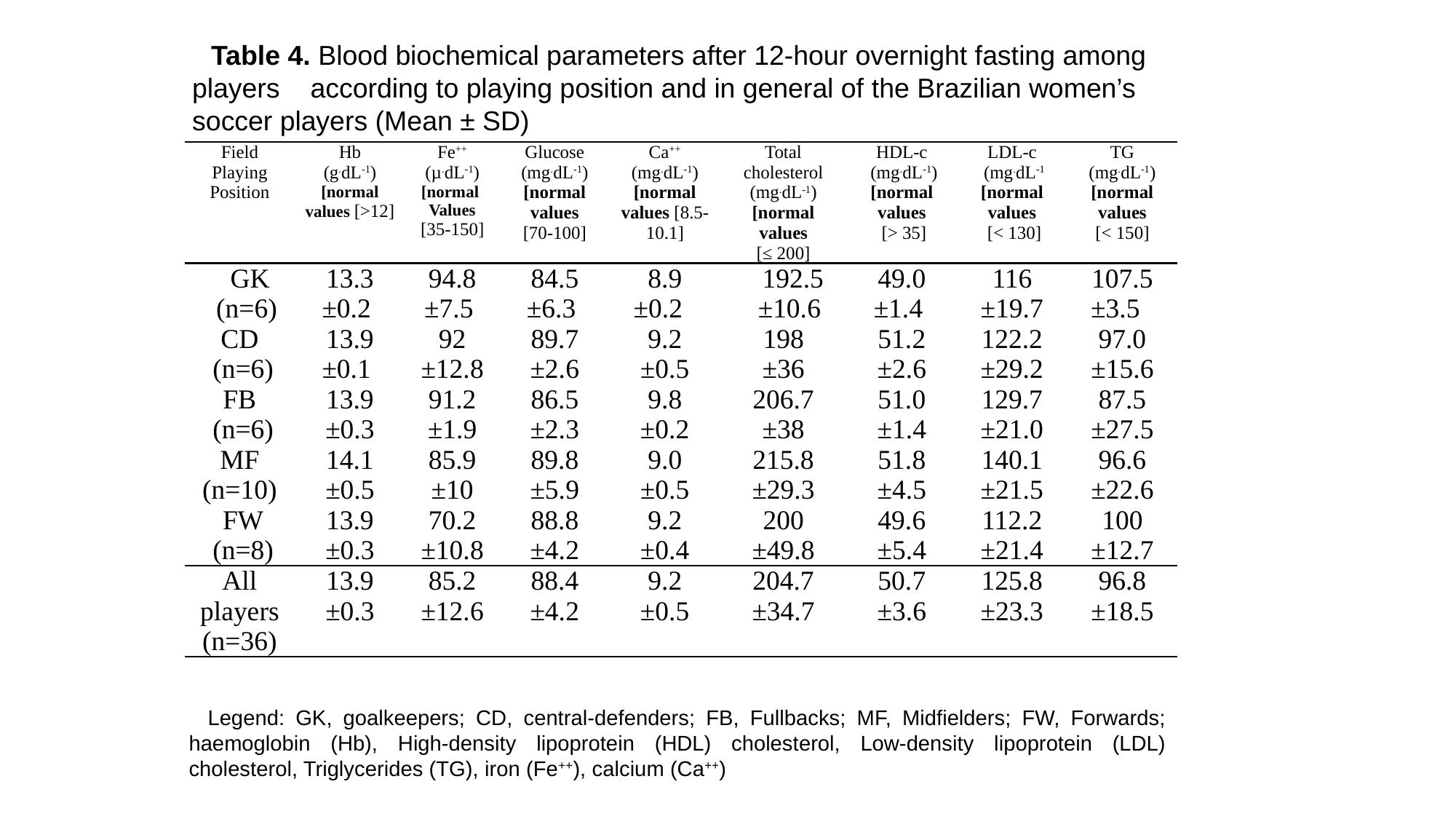

Table 4. Blood biochemical parameters after 12-hour overnight fasting among players    according to playing position and in general of the Brazilian women’s soccer players (Mean ± SD)
| Field Playing Position | Hb (g.dL-1) [normal values [>12] | Fe++ (µ.dL-1) [normal Values [35-150] | Glucose (mg.dL-1) [normal values [70-100] | Ca++ (mg.dL-1) [normal values [8.5-10.1] | Total cholesterol (mg.dL-1) [normal values [≤ 200] | HDL-c (mg.dL-1) [normal values [> 35] | LDL-c (mg.dL-1 [normal values [< 130] | TG (mg.dL-1) [normal values [< 150] |
| --- | --- | --- | --- | --- | --- | --- | --- | --- |
| GK (n=6) | 13.3 ±0.2 | 94.8 ±7.5 | 84.5 ±6.3 | 8.9 ±0.2 | 192.5 ±10.6 | 49.0 ±1.4 | 116 ±19.7 | 107.5 ±3.5 |
| CD (n=6) | 13.9 ±0.1 | 92 ±12.8 | 89.7 ±2.6 | 9.2 ±0.5 | 198 ±36 | 51.2 ±2.6 | 122.2 ±29.2 | 97.0 ±15.6 |
| FB (n=6) | 13.9 ±0.3 | 91.2 ±1.9 | 86.5 ±2.3 | 9.8 ±0.2 | 206.7 ±38 | 51.0 ±1.4 | 129.7 ±21.0 | 87.5 ±27.5 |
| MF (n=10) | 14.1 ±0.5 | 85.9 ±10 | 89.8 ±5.9 | 9.0 ±0.5 | 215.8 ±29.3 | 51.8 ±4.5 | 140.1 ±21.5 | 96.6 ±22.6 |
| FW (n=8) | 13.9 ±0.3 | 70.2 ±10.8 | 88.8 ±4.2 | 9.2 ±0.4 | 200 ±49.8 | 49.6 ±5.4 | 112.2 ±21.4 | 100 ±12.7 |
| All players (n=36) | 13.9 ±0.3 | 85.2 ±12.6 | 88.4 ±4.2 | 9.2 ±0.5 | 204.7 ±34.7 | 50.7 ±3.6 | 125.8 ±23.3 | 96.8 ±18.5 |
Legend: GK, goalkeepers; CD, central-defenders; FB, Fullbacks; MF, Midfielders; FW, Forwards; haemoglobin (Hb), High-density lipoprotein (HDL) cholesterol, Low-density lipoprotein (LDL) cholesterol, Triglycerides (TG), iron (Fe++), calcium (Ca++)